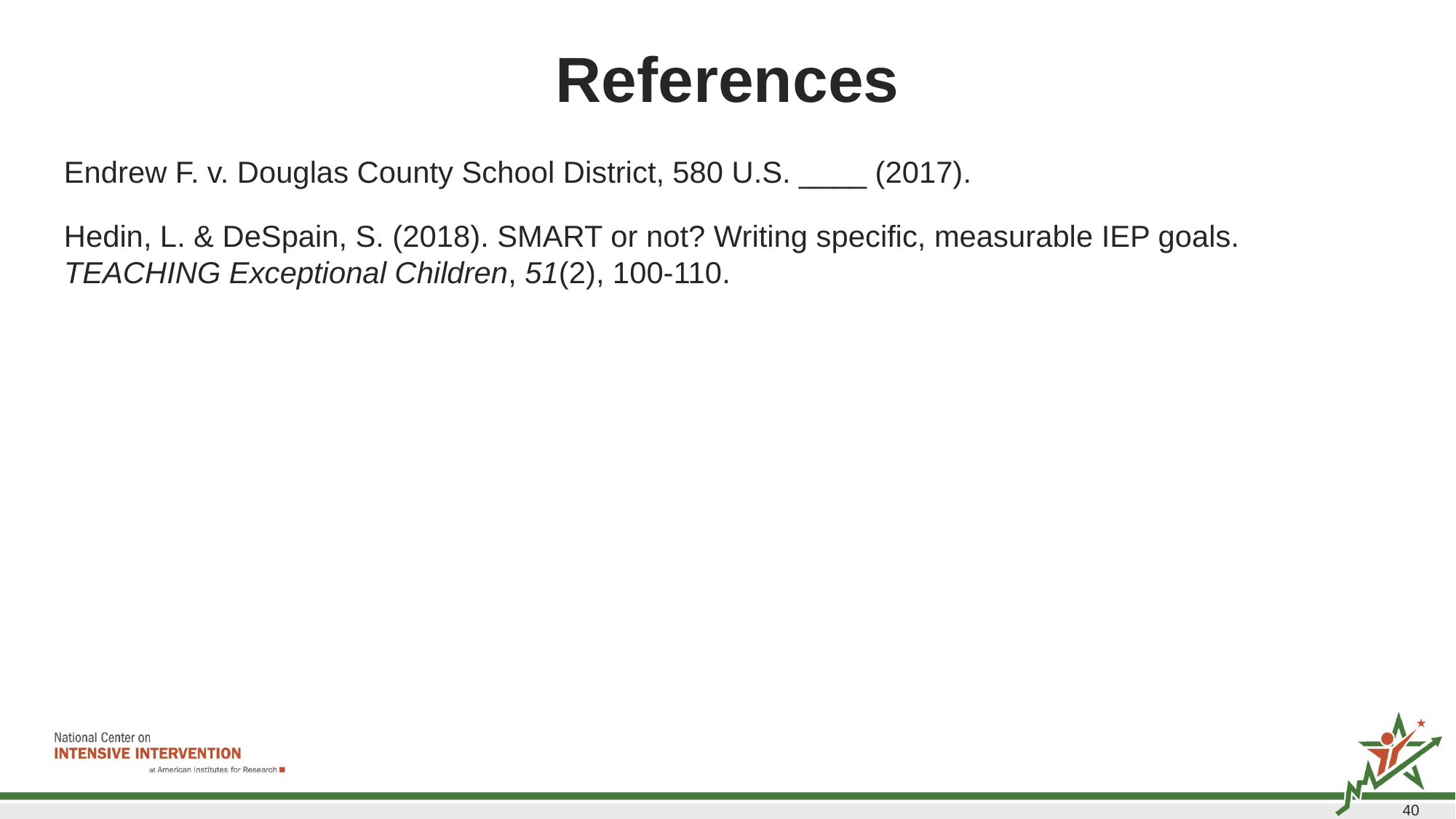

# References
Endrew F. v. Douglas County School District, 580 U.S. ____ (2017).
Hedin, L. & DeSpain, S. (2018). SMART or not? Writing specific, measurable IEP goals. TEACHING Exceptional Children, 51(2), 100-110.

40